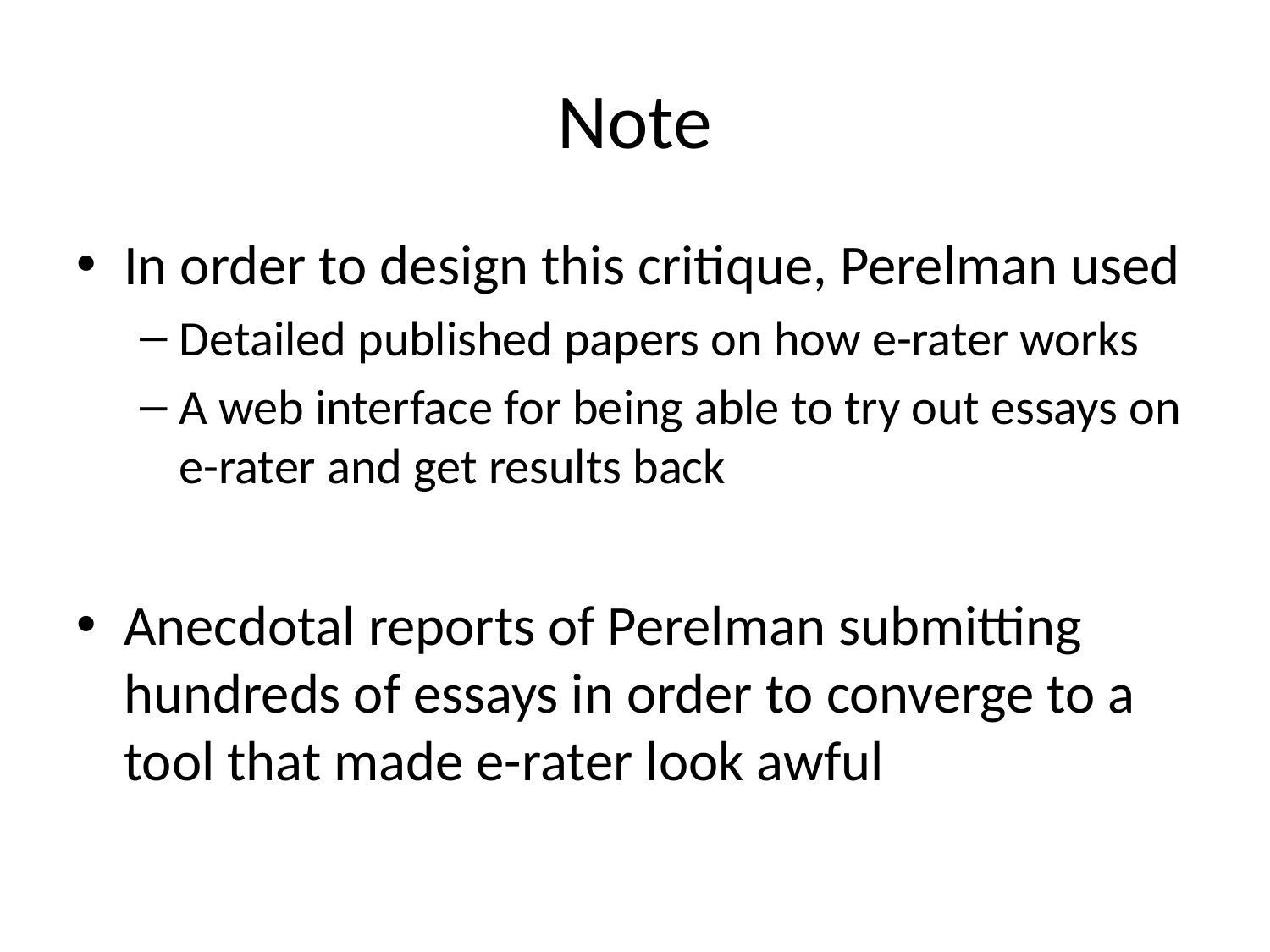

# Note
In order to design this critique, Perelman used
Detailed published papers on how e-rater works
A web interface for being able to try out essays on e-rater and get results back

Anecdotal reports of Perelman submitting hundreds of essays in order to converge to a tool that made e-rater look awful